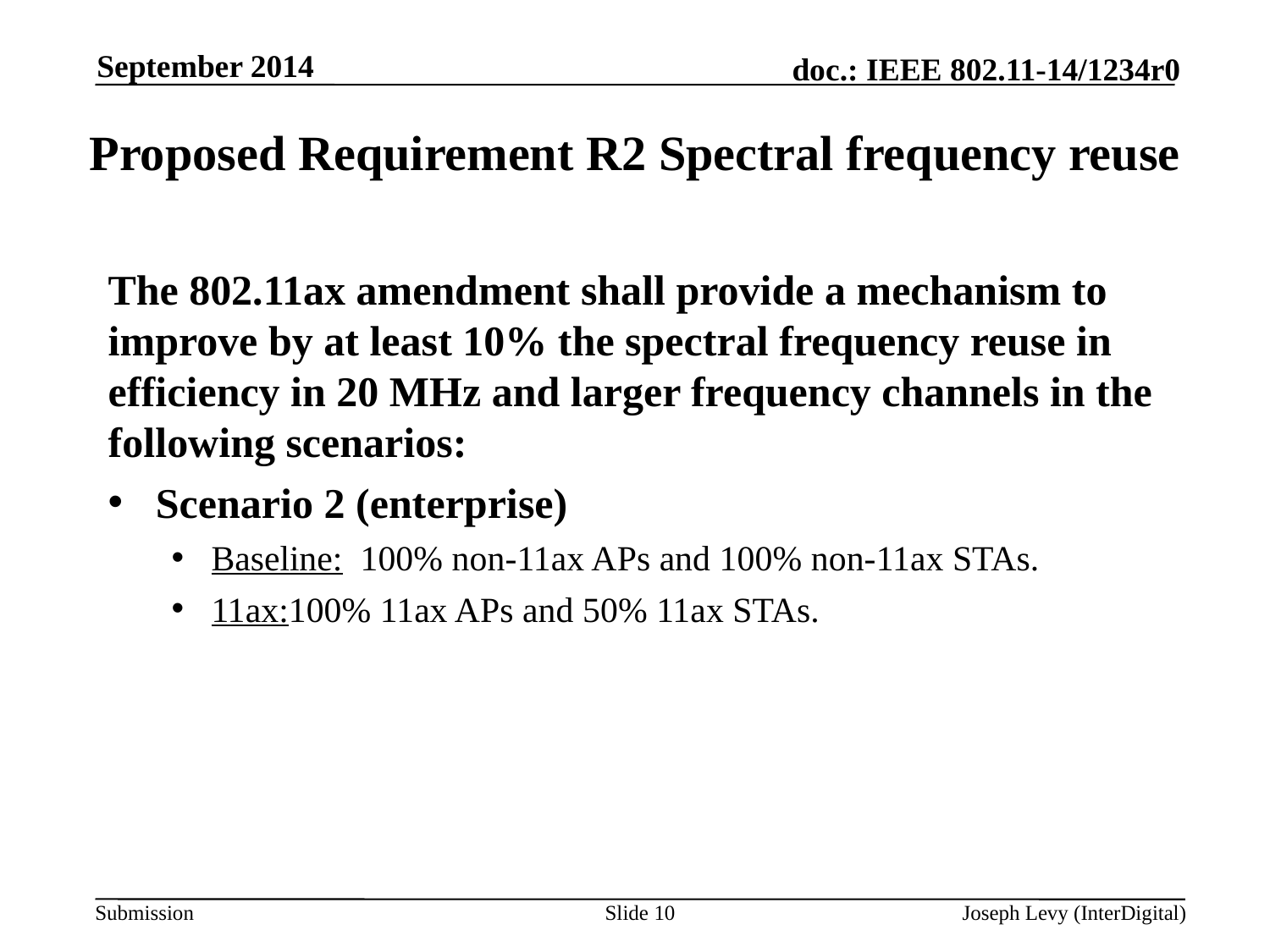

September 2014
Proposed Requirement R2 Spectral frequency reuse
The 802.11ax amendment shall provide a mechanism to improve by at least 10% the spectral frequency reuse in efficiency in 20 MHz and larger frequency channels in the following scenarios:
Scenario 2 (enterprise)
Baseline:  100% non-11ax APs and 100% non-11ax STAs.
11ax:100% 11ax APs and 50% 11ax STAs.

Slide 10
Joseph Levy (InterDigital)